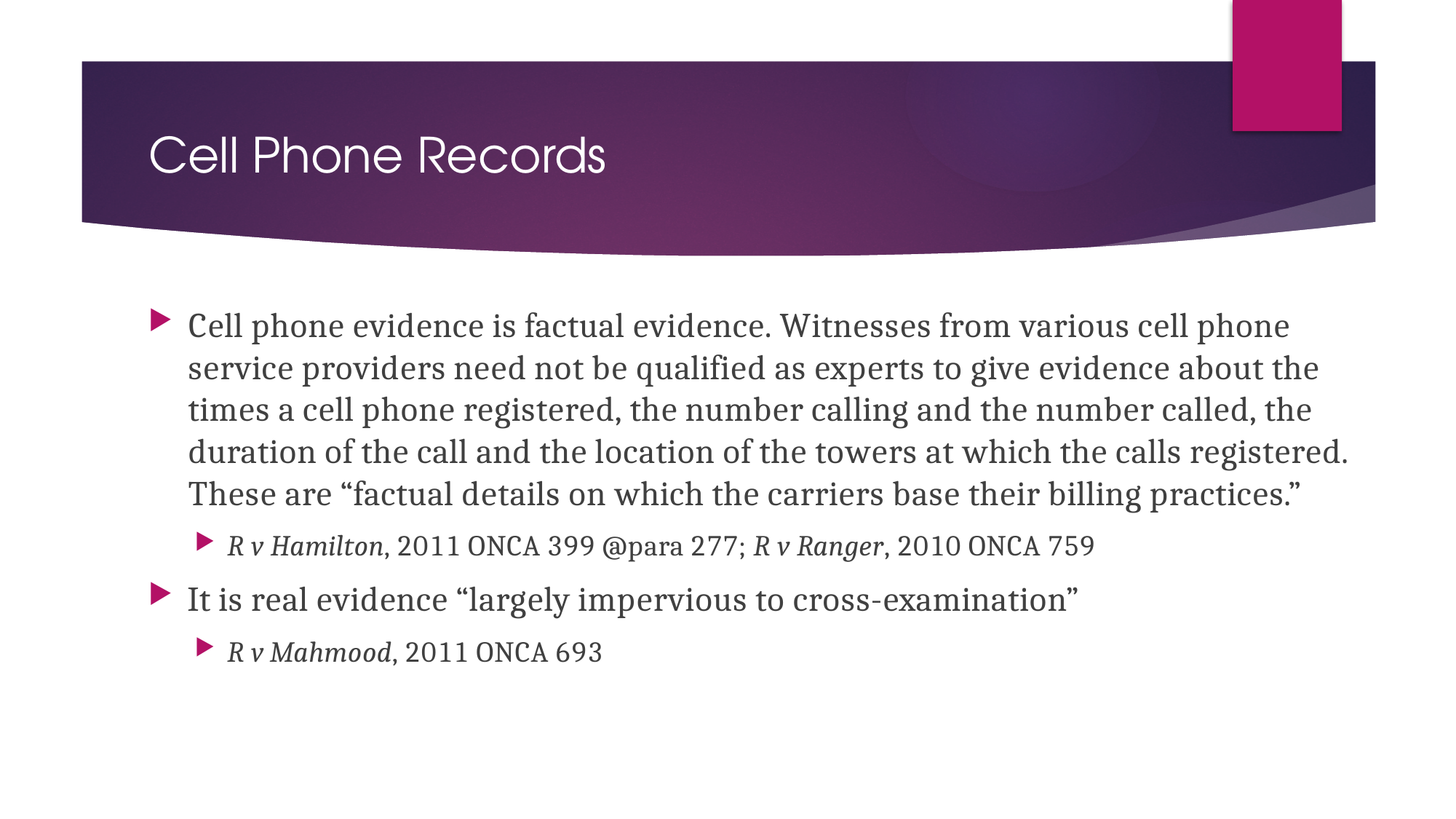

# Cell Phone Records
Cell phone evidence is factual evidence. Witnesses from various cell phone service providers need not be qualified as experts to give evidence about the times a cell phone registered, the number calling and the number called, the duration of the call and the location of the towers at which the calls registered. These are “factual details on which the carriers base their billing practices.”
R v Hamilton, 2011 ONCA 399 @para 277; R v Ranger, 2010 ONCA 759
It is real evidence “largely impervious to cross-examination”
R v Mahmood, 2011 ONCA 693